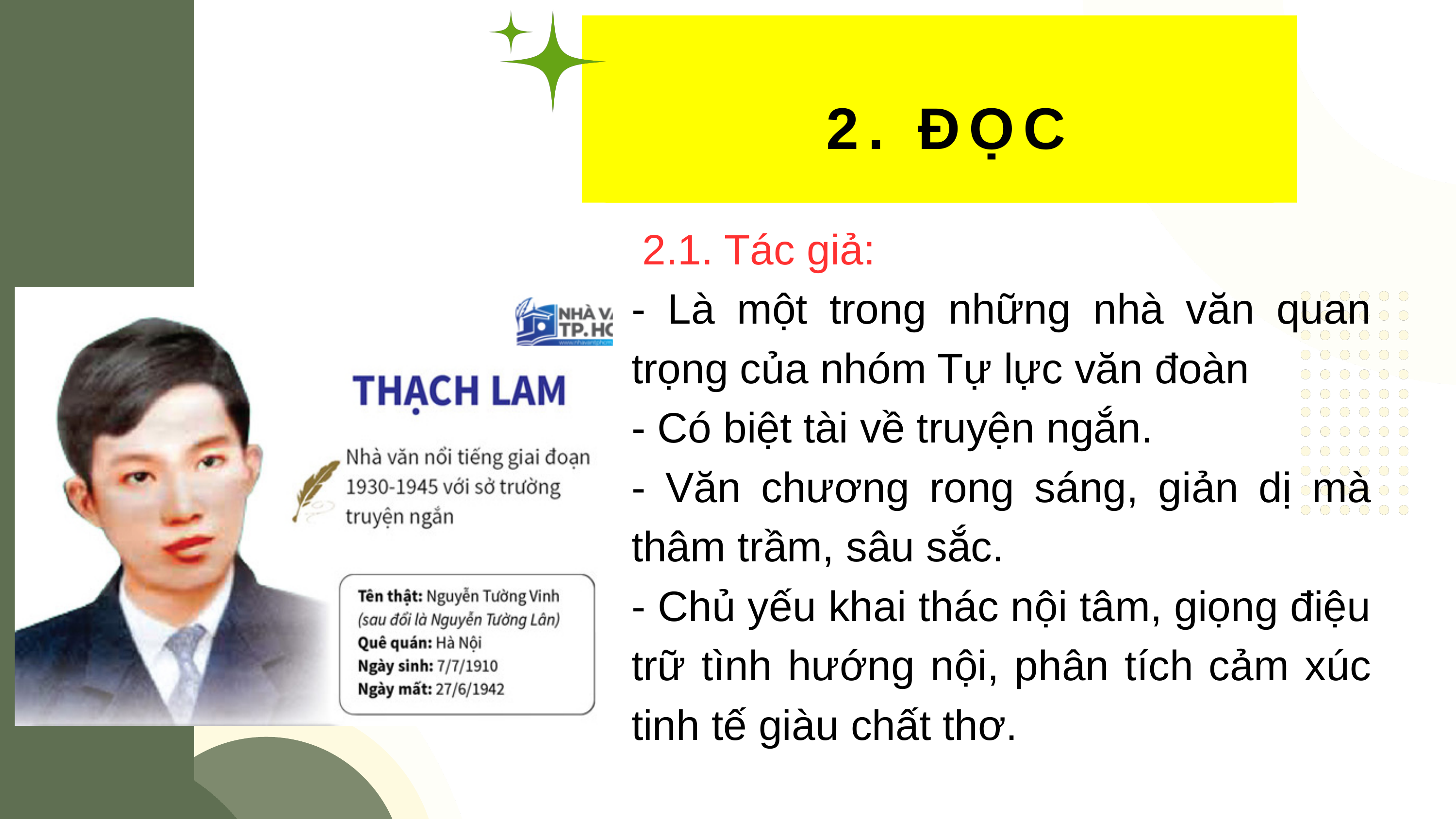

2. ĐỌC

    2.1. Tác giả:
- Là một trong những nhà văn quan trọng của nhóm Tự lực văn đoàn
- Có biệt tài về truyện ngắn.
- Văn chương rong sáng, giản dị mà thâm trầm, sâu sắc.
- Chủ yếu khai thác nội tâm, giọng điệu trữ tình hướng nội, phân tích cảm xúc tinh tế giàu chất thơ.